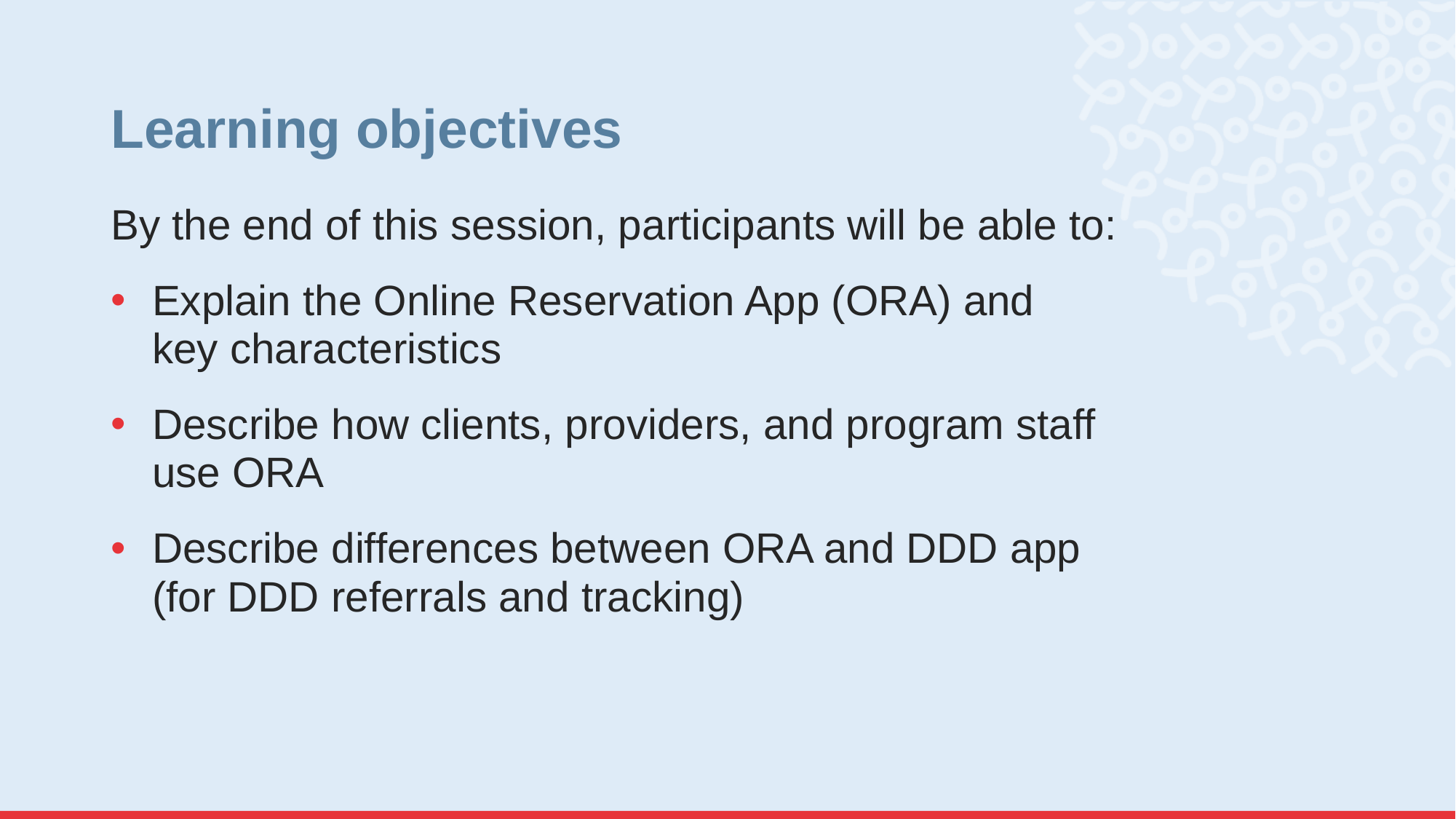

# Learning objectives
By the end of this session, participants will be able to:
Explain the Online Reservation App (ORA) and
key characteristics
Describe how clients, providers, and program staff use ORA
Describe differences between ORA and DDD app (for DDD referrals and tracking)